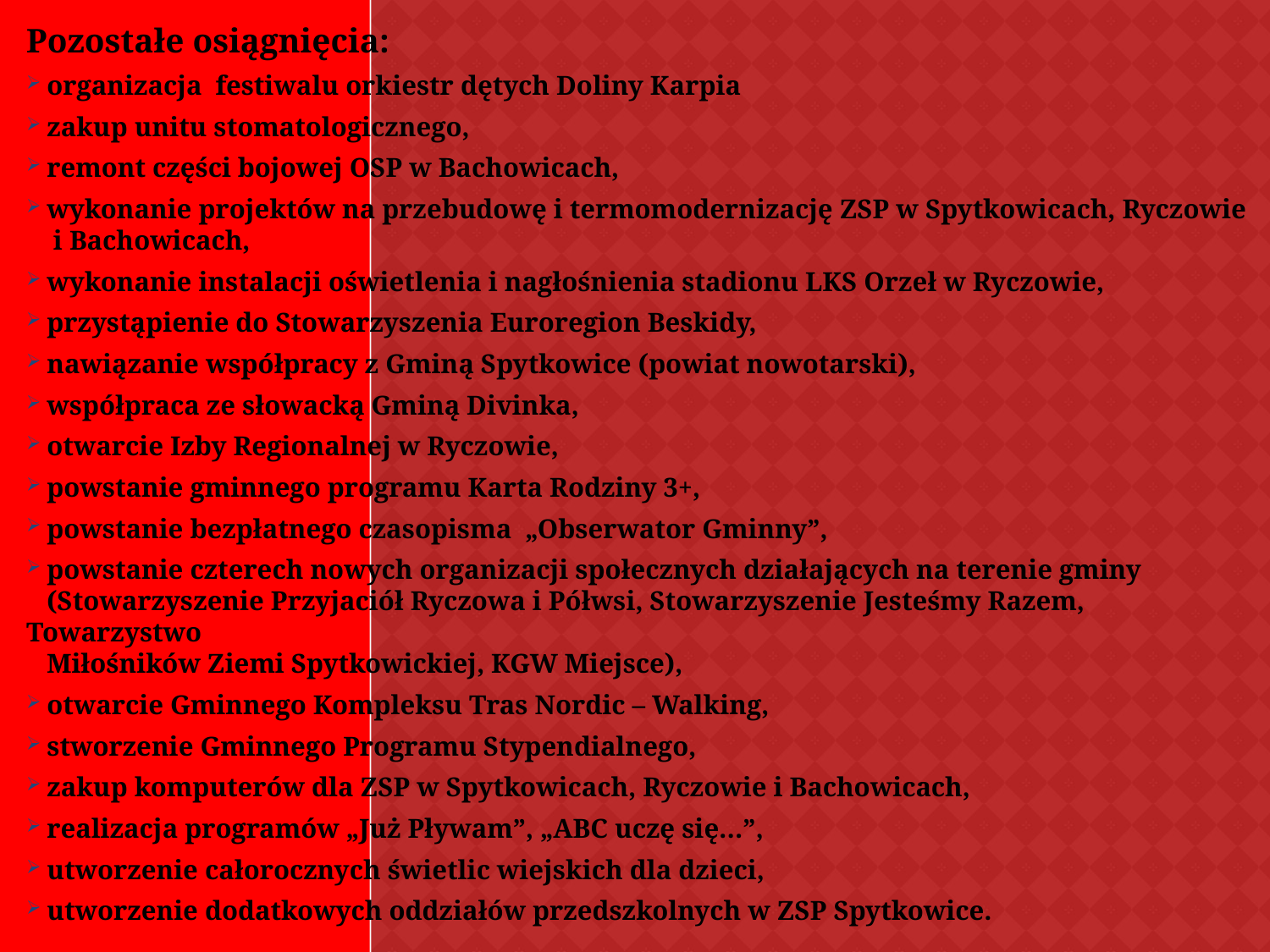

#
Pozostałe osiągnięcia:
 organizacja  festiwalu orkiestr dętych Doliny Karpia
 zakup unitu stomatologicznego,
 remont części bojowej OSP w Bachowicach,
 wykonanie projektów na przebudowę i termomodernizację ZSP w Spytkowicach, Ryczowie
    i Bachowicach,
 wykonanie instalacji oświetlenia i nagłośnienia stadionu LKS Orzeł w Ryczowie,
 przystąpienie do Stowarzyszenia Euroregion Beskidy,
 nawiązanie współpracy z Gminą Spytkowice (powiat nowotarski),
 współpraca ze słowacką Gminą Divinka,
 otwarcie Izby Regionalnej w Ryczowie,
 powstanie gminnego programu Karta Rodziny 3+,
 powstanie bezpłatnego czasopisma  „Obserwator Gminny”,
 powstanie czterech nowych organizacji społecznych działających na terenie gminy
   (Stowarzyszenie Przyjaciół Ryczowa i Półwsi, Stowarzyszenie Jesteśmy Razem, Towarzystwo
   Miłośników Ziemi Spytkowickiej, KGW Miejsce),
 otwarcie Gminnego Kompleksu Tras Nordic – Walking,
 stworzenie Gminnego Programu Stypendialnego,
 zakup komputerów dla ZSP w Spytkowicach, Ryczowie i Bachowicach,
 realizacja programów „Już Pływam”, „ABC uczę się…”,
 utworzenie całorocznych świetlic wiejskich dla dzieci,
 utworzenie dodatkowych oddziałów przedszkolnych w ZSP Spytkowice.